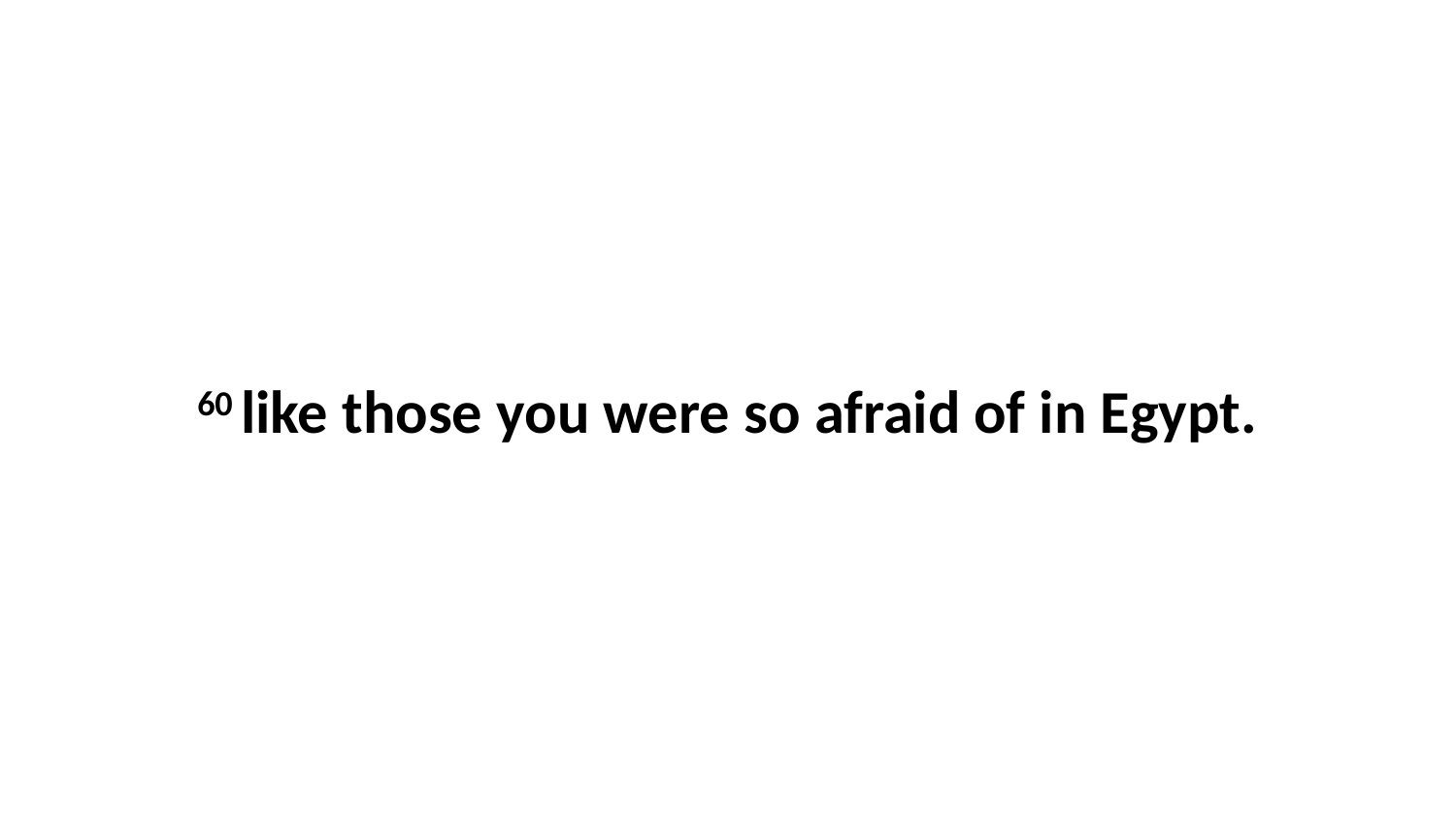

60 like those you were so afraid of in Egypt.